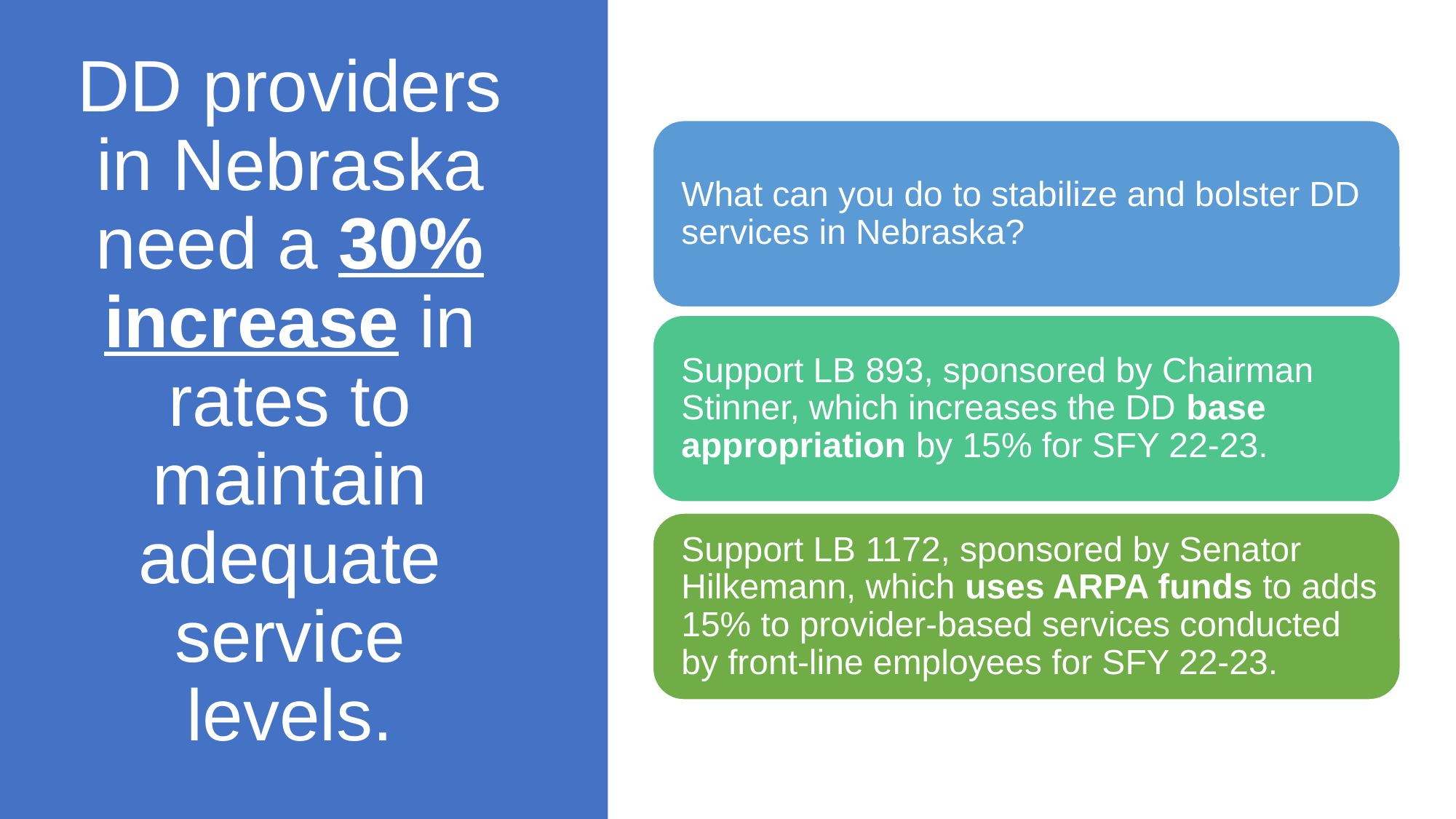

# DD providers in Nebraska need a 30% increase in rates to maintain adequate service levels.
What can you do to stabilize and bolster DD services in Nebraska?
Support LB 893, sponsored by Chairman Stinner, which increases the DD base appropriation by 15% for SFY 22-23.
Support LB 1172, sponsored by Senator Hilkemann, which uses ARPA funds to adds 15% to provider-based services conducted by front-line employees for SFY 22-23.